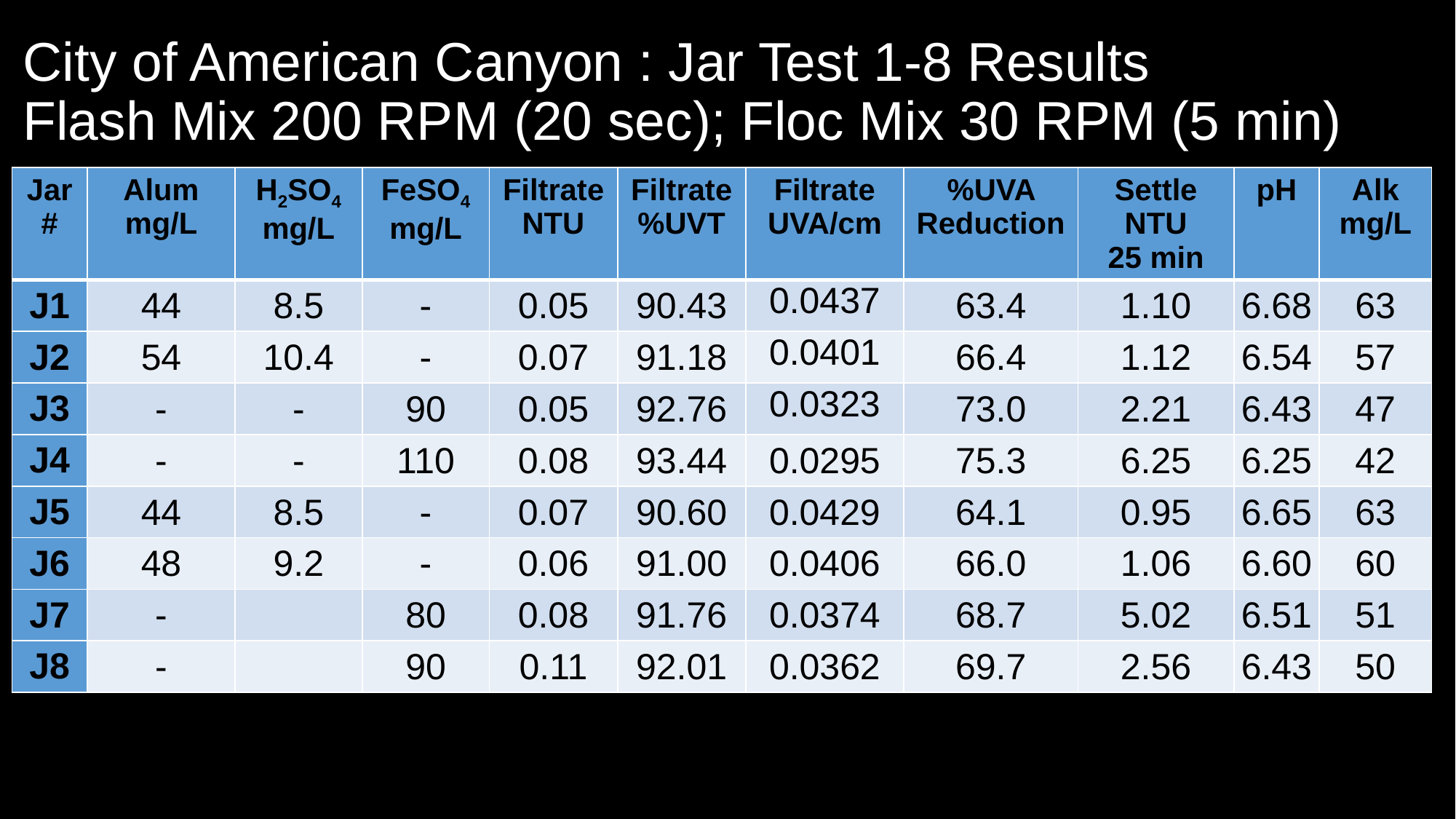

# City of American Canyon : Jar Test 1-8 Results Flash Mix 200 RPM (20 sec); Floc Mix 30 RPM (5 min)
| Jar # | Alum mg/L | H2SO4 mg/L | FeSO4 mg/L | Filtrate NTU | Filtrate %UVT | Filtrate UVA/cm | %UVA Reduction | Settle NTU 25 min | pH | Alk mg/L |
| --- | --- | --- | --- | --- | --- | --- | --- | --- | --- | --- |
| J1 | 44 | 8.5 | - | 0.05 | 90.43 | 0.0437 | 63.4 | 1.10 | 6.68 | 63 |
| J2 | 54 | 10.4 | - | 0.07 | 91.18 | 0.0401 | 66.4 | 1.12 | 6.54 | 57 |
| J3 | - | - | 90 | 0.05 | 92.76 | 0.0323 | 73.0 | 2.21 | 6.43 | 47 |
| J4 | - | - | 110 | 0.08 | 93.44 | 0.0295 | 75.3 | 6.25 | 6.25 | 42 |
| J5 | 44 | 8.5 | - | 0.07 | 90.60 | 0.0429 | 64.1 | 0.95 | 6.65 | 63 |
| J6 | 48 | 9.2 | - | 0.06 | 91.00 | 0.0406 | 66.0 | 1.06 | 6.60 | 60 |
| J7 | - |  | 80 | 0.08 | 91.76 | 0.0374 | 68.7 | 5.02 | 6.51 | 51 |
| J8 | - |  | 90 | 0.11 | 92.01 | 0.0362 | 69.7 | 2.56 | 6.43 | 50 |